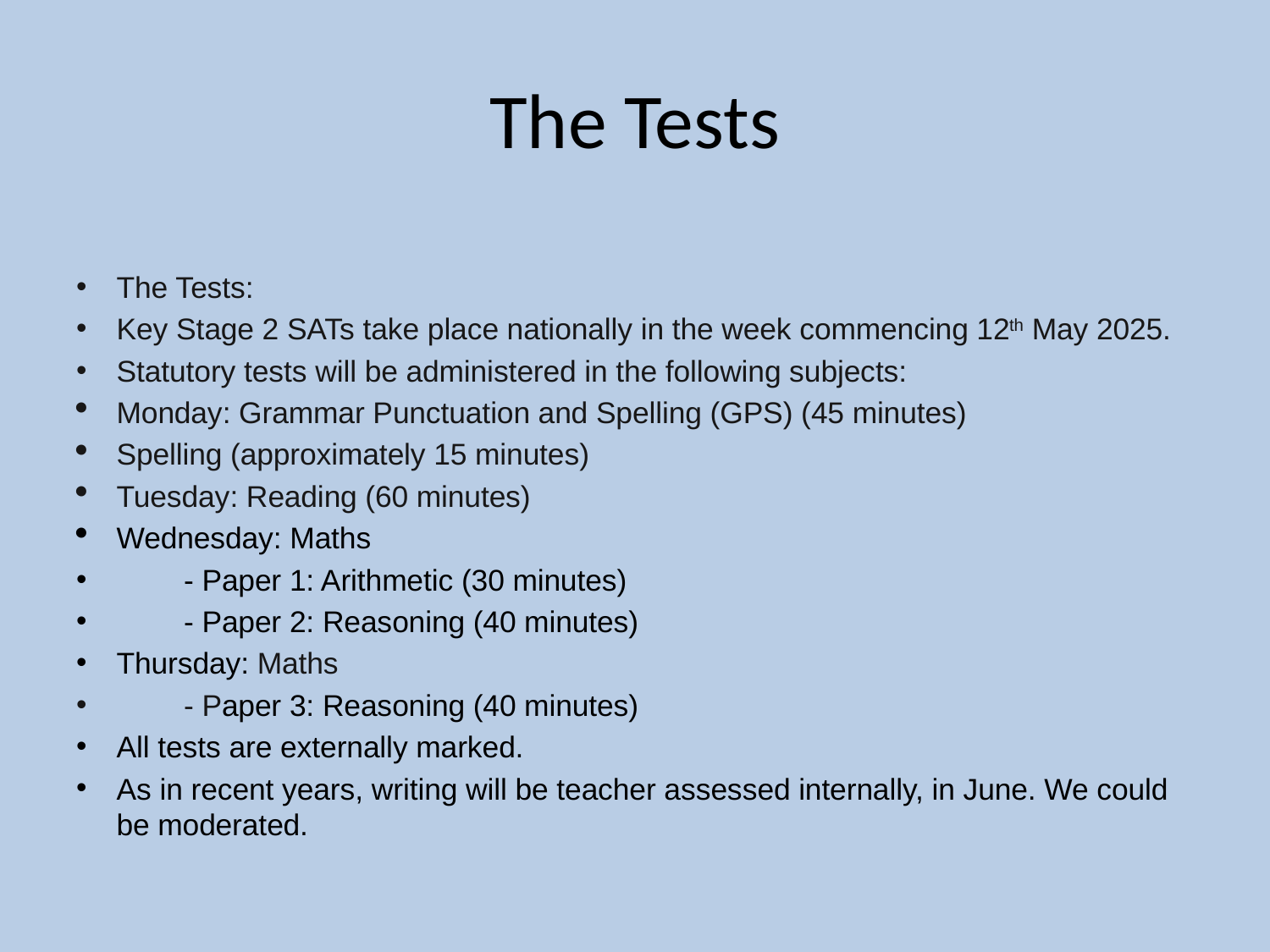

# The Tests

The Tests:
Key Stage 2 SATs take place nationally in the week commencing 12th May 2025.
Statutory tests will be administered in the following subjects:
Monday: Grammar Punctuation and Spelling (GPS) (45 minutes)
Spelling (approximately 15 minutes)
Tuesday: Reading (60 minutes)
Wednesday: Maths
	- Paper 1: Arithmetic (30 minutes)
	- Paper 2: Reasoning (40 minutes)
Thursday: Maths
	- Paper 3: Reasoning (40 minutes)
All tests are externally marked.
As in recent years, writing will be teacher assessed internally, in June. We could be moderated.